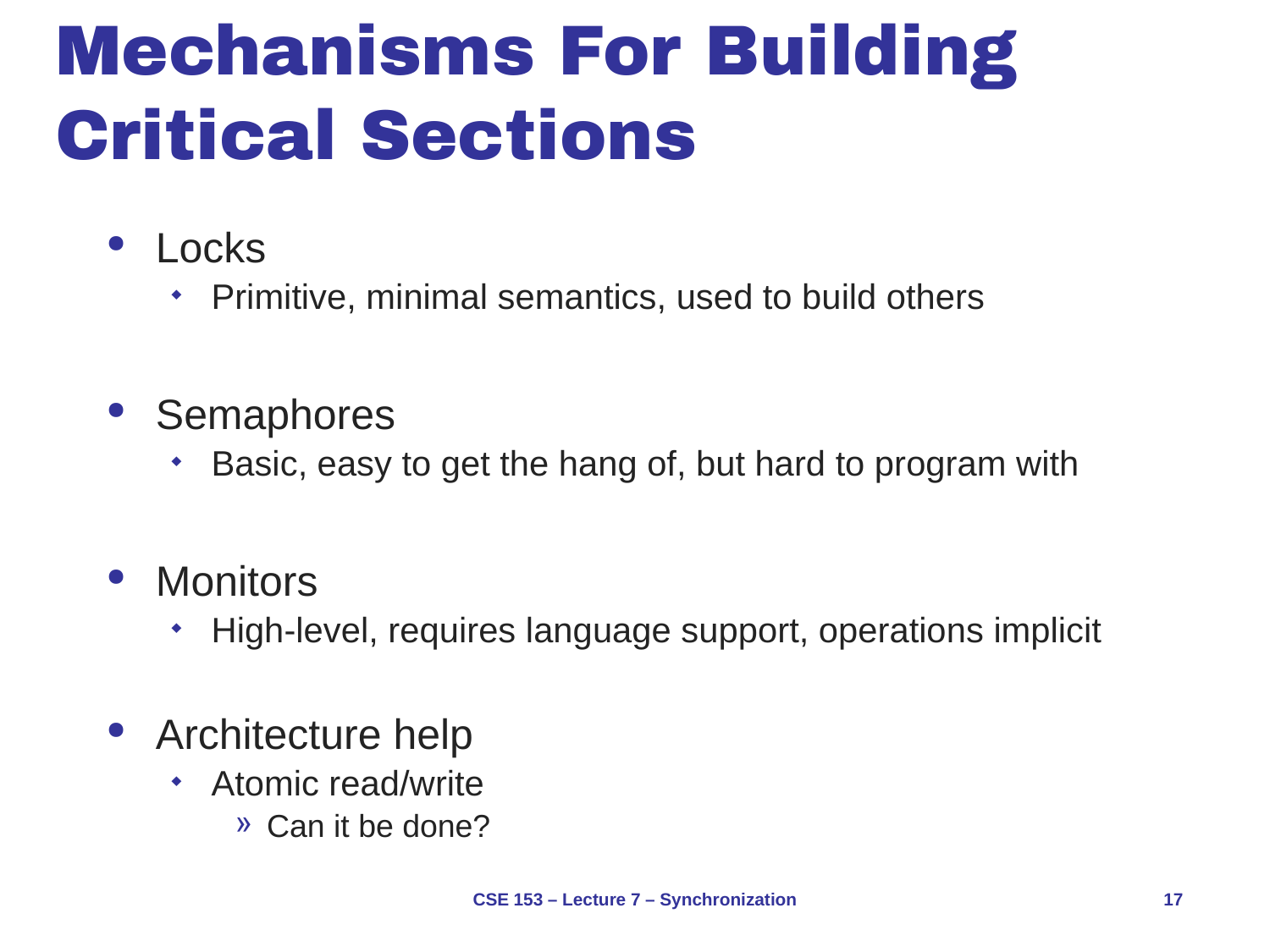

# Mechanisms For Building Critical Sections

Locks
Primitive, minimal semantics, used to build others

Semaphores
Basic, easy to get the hang of, but hard to program with

Monitors
High-level, requires language support, operations implicit

Architecture help
Atomic read/write
Can it be done?

CSE 153 – Lecture 7 – Synchronization
17